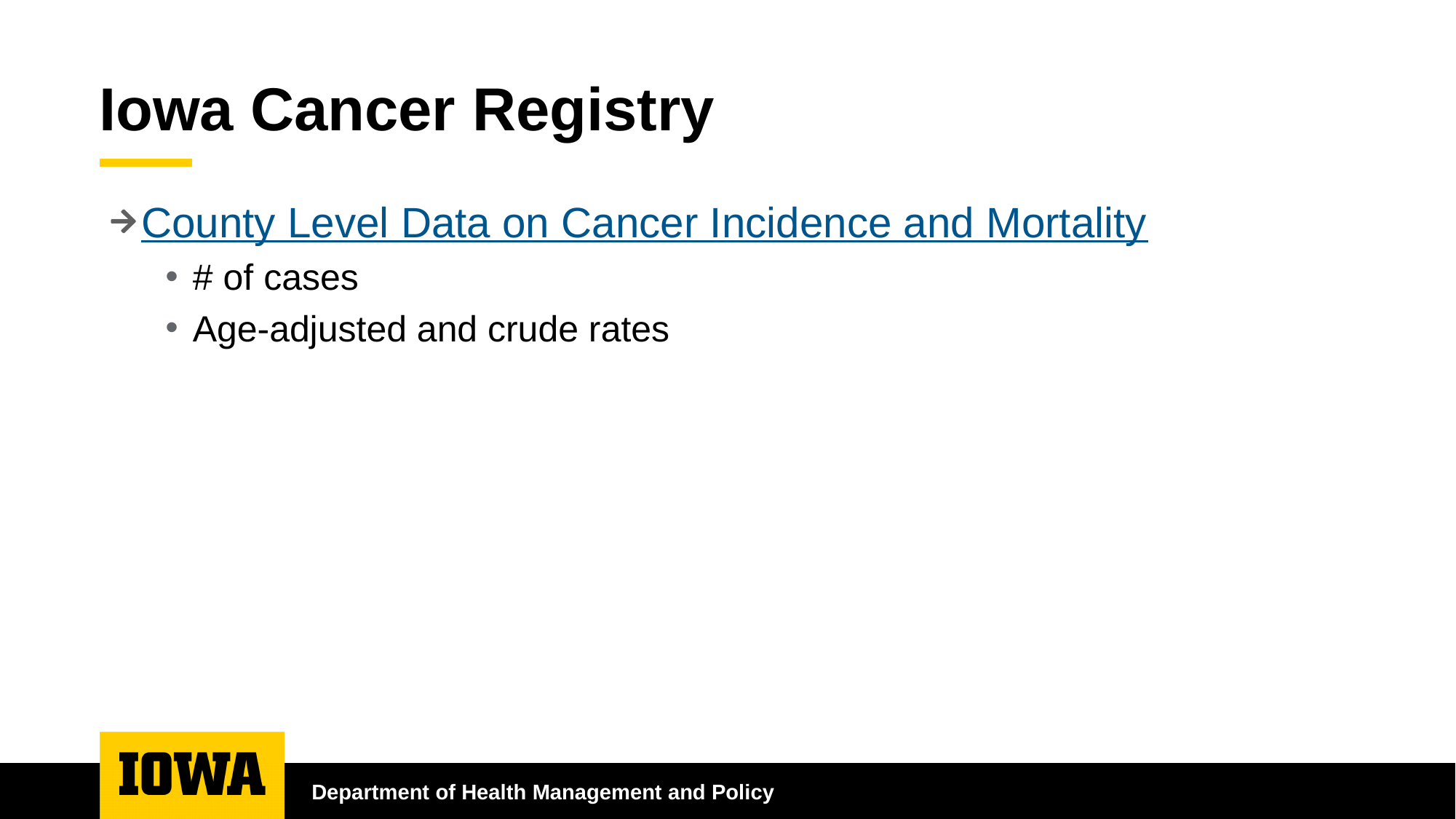

# Iowa Cancer Registry
County Level Data on Cancer Incidence and Mortality
# of cases
Age-adjusted and crude rates
Department of Health Management and Policy